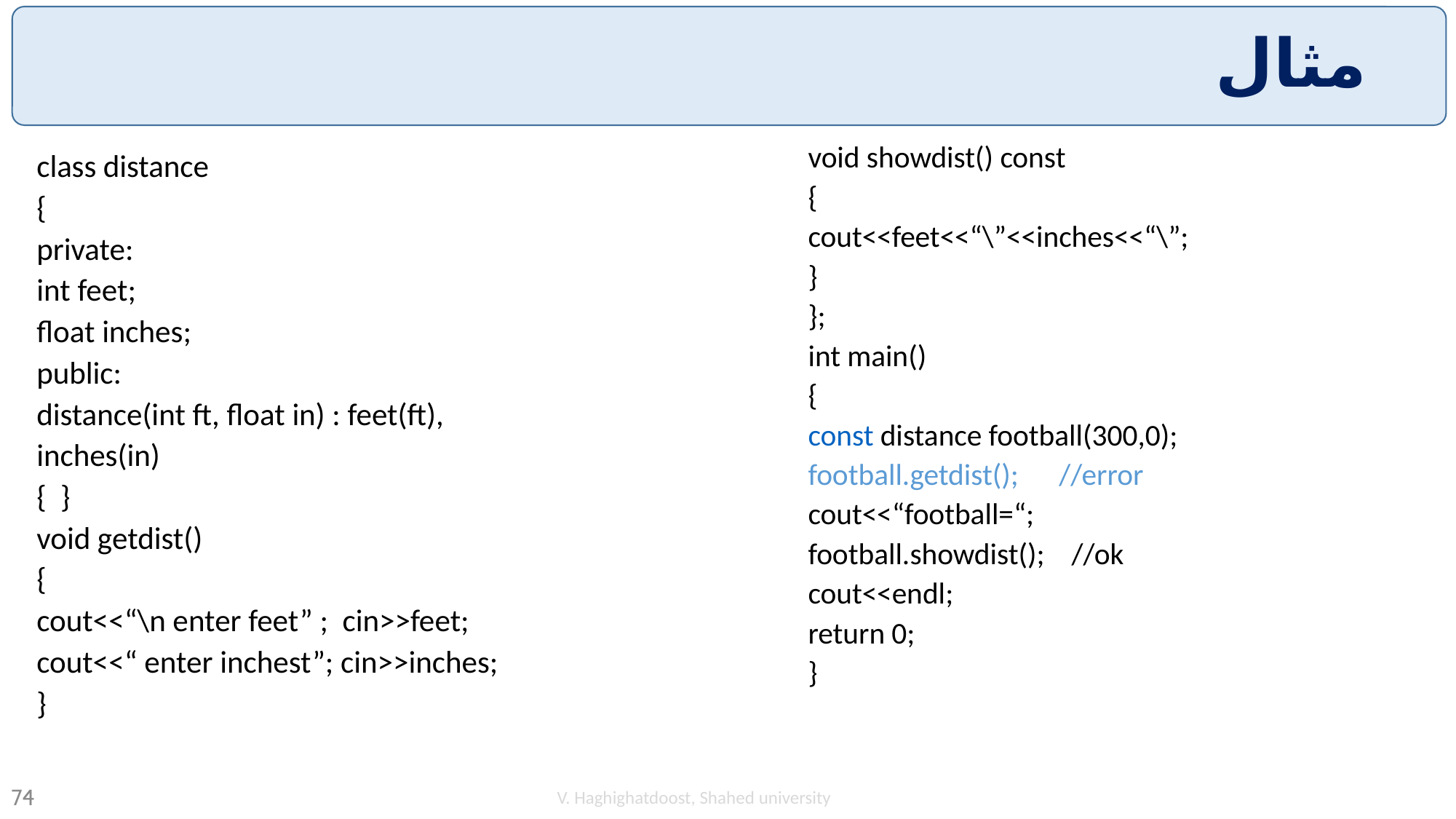

# مثال
void showdist() const
{
cout<<feet<<“\”<<inches<<“\”;
}
};
int main()
{
const distance football(300,0);
football.getdist();      //error
cout<<“football=“;
football.showdist();    //ok
cout<<endl;
return 0;
}
class distance
{
private:
int feet;
float inches;
public:
distance(int ft, float in) : feet(ft),
inches(in)
{  }
void getdist()
{
cout<<“\n enter feet” ;  cin>>feet;
cout<<“ enter inchest”; cin>>inches;
}

V. Haghighatdoost, Shahed university
74